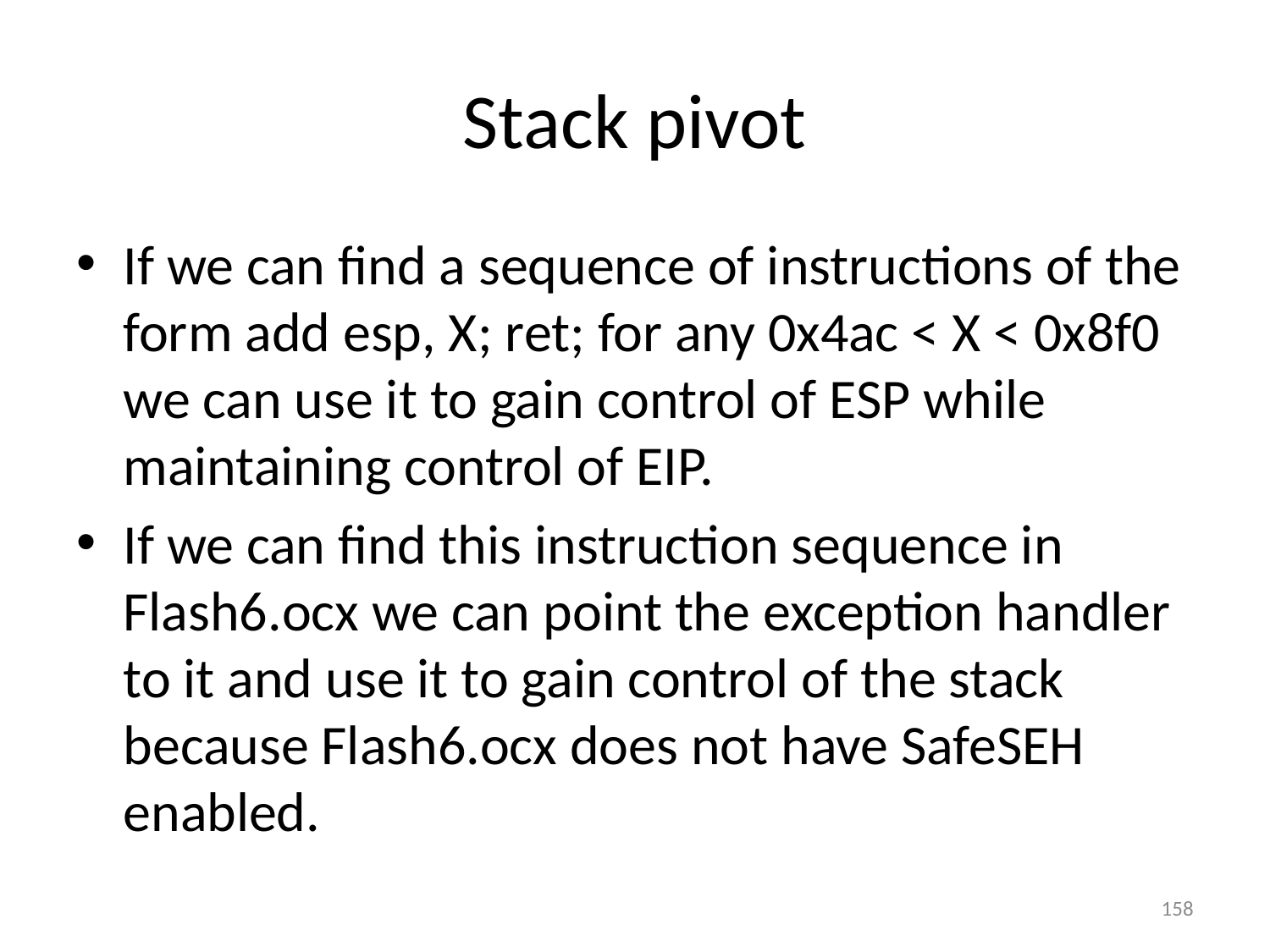

# Stack pivot
If we can find a sequence of instructions of the form add esp, X; ret; for any 0x4ac < X < 0x8f0 we can use it to gain control of ESP while maintaining control of EIP.
If we can find this instruction sequence in Flash6.ocx we can point the exception handler to it and use it to gain control of the stack because Flash6.ocx does not have SafeSEH enabled.
158